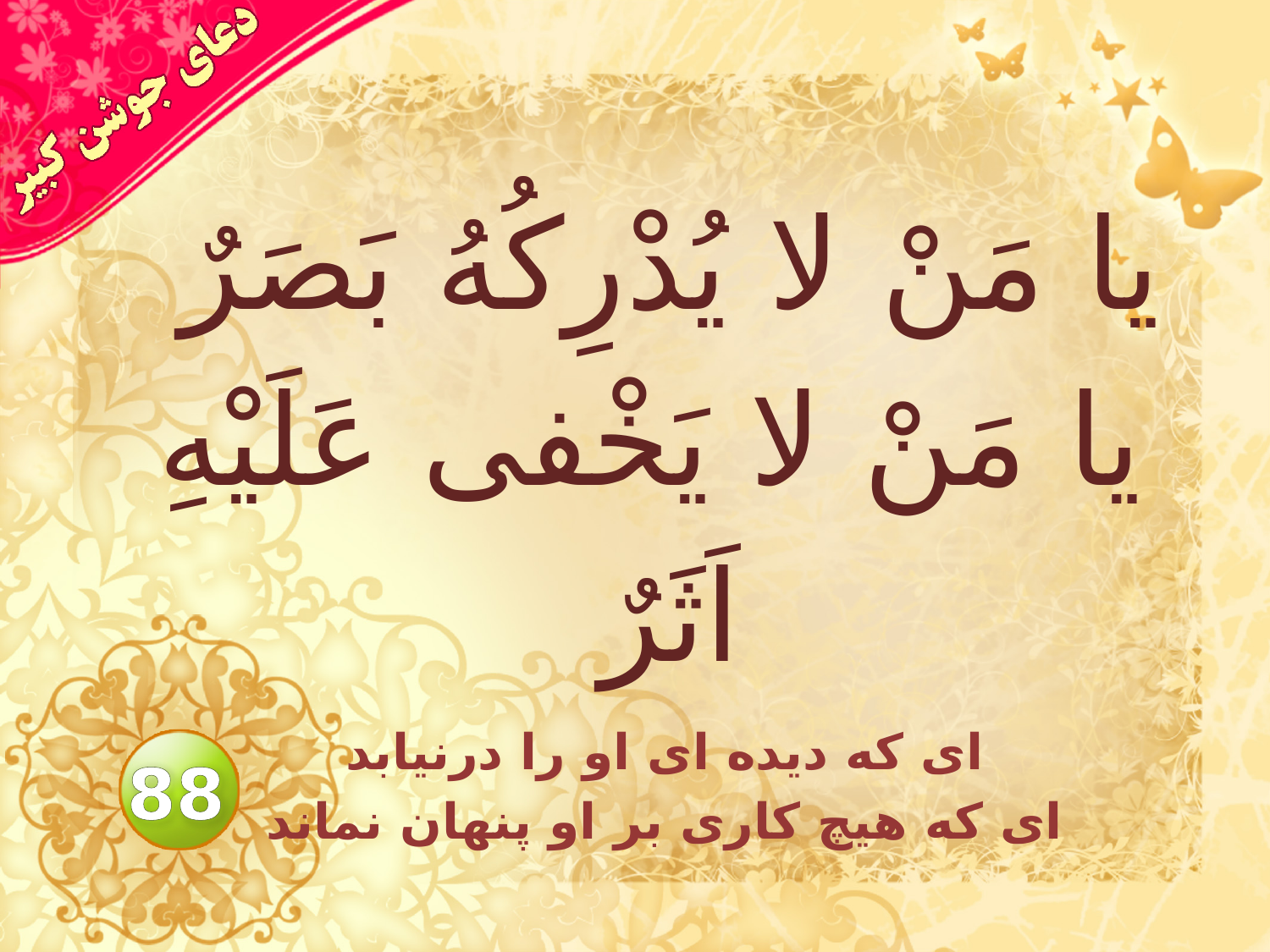

# يا مَنْ لا يُدْرِكُهُ بَصَرٌ يا مَنْ لا يَخْفى عَلَيْهِ اَثَرٌ
اى كه ديده اى او را درنيابد
 اى كه هيچ كارى بر او پنهان نماند

88